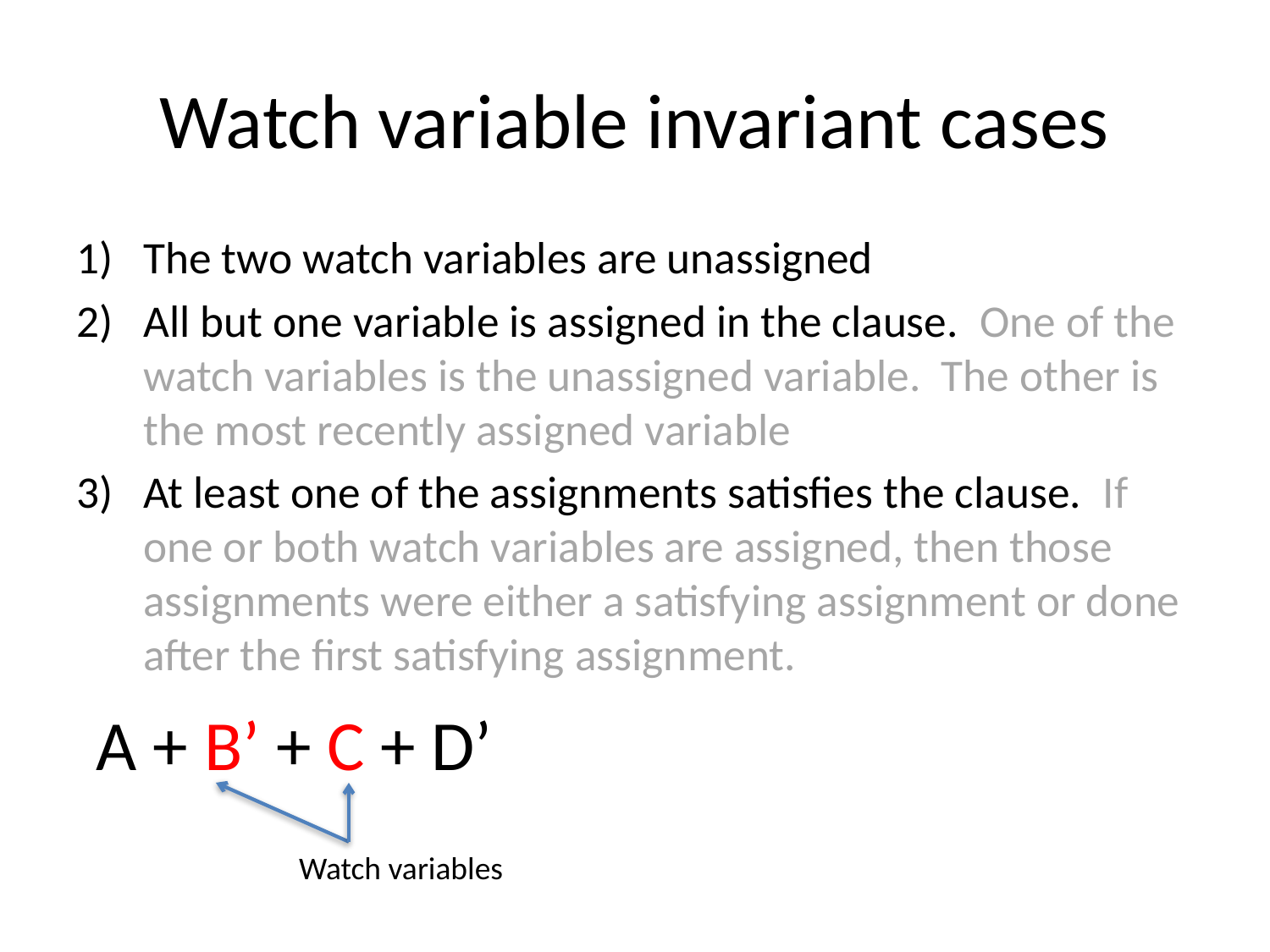

# Watch variable invariant cases
The two watch variables are unassigned
All but one variable is assigned in the clause.  One of the watch variables is the unassigned variable.  The other is the most recently assigned variable
At least one of the assignments satisfies the clause.  If one or both watch variables are assigned, then those assignments were either a satisfying assignment or done after the first satisfying assignment.
A + B’ + C + D’
Watch variables